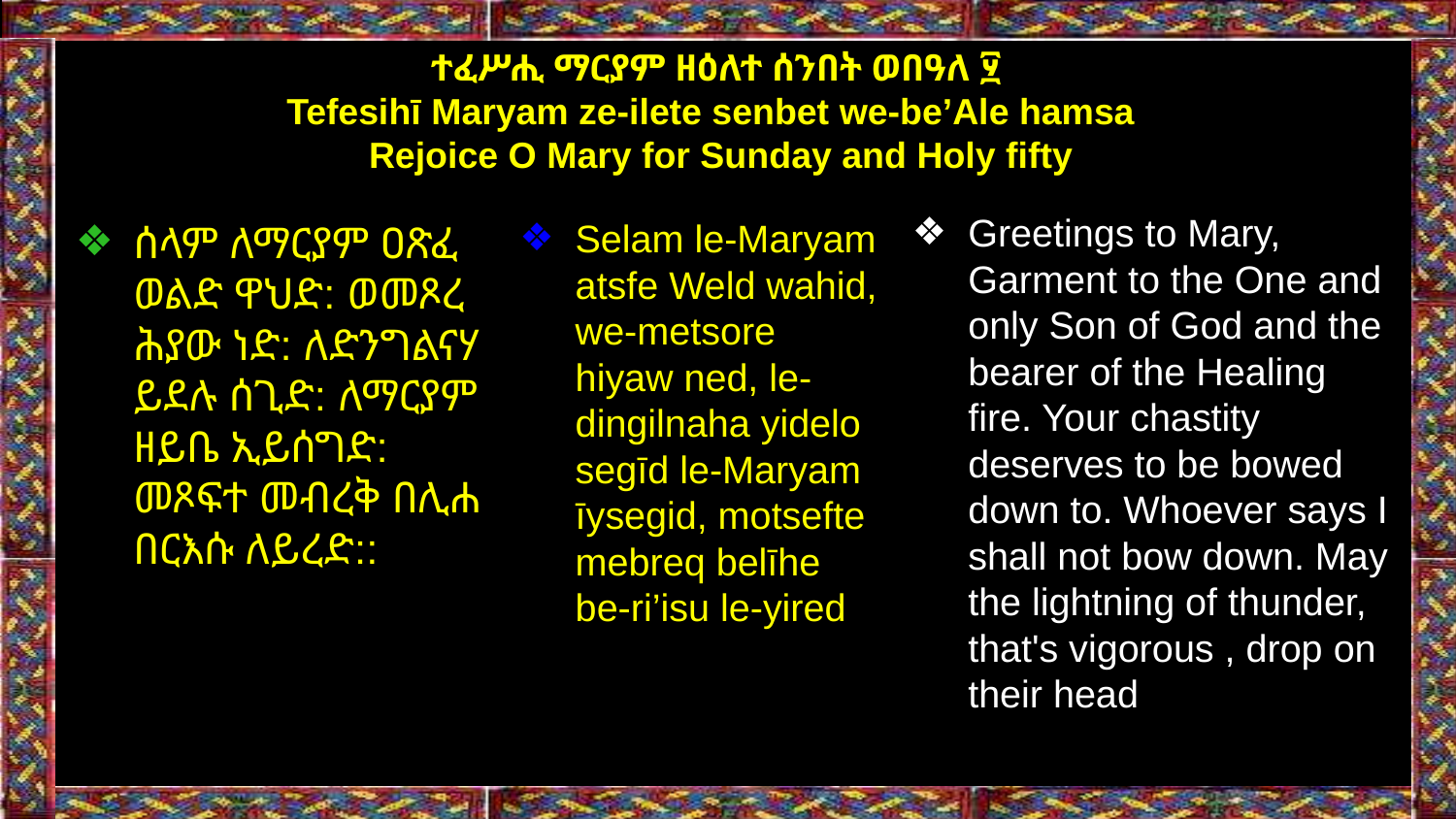

ተፈሥሒ ማርያም ዘዕለተ ሰንበት ወበዓለ ፶
Tefesihī Maryam ze-ilete senbet we-be’Ale hamsa
Rejoice O Mary for Sunday and Holy fifty
Selam le-Maryam atsfe Weld wahid, we-metsore hiyaw ned, le-dingilnaha yidelo segīd le-Maryam īysegid, motsefte mebreq belīhe be-ri’isu le-yired

ሰላም ለማርያም ዐጽፈ ወልድ ዋህድ: ወመጾረ ሕያው ነድ: ለድንግልናሃ ይደሉ ሰጊድ: ለማርያም ዘይቤ ኢይሰግድ: መጾፍተ መብረቅ በሊሐ በርእሱ ለይረድ::
Greetings to Mary, Garment to the One and only Son of God and the bearer of the Healing fire. Your chastity  deserves to be bowed down to. Whoever says I shall not bow down. May the lightning of thunder, that's vigorous , drop on their head